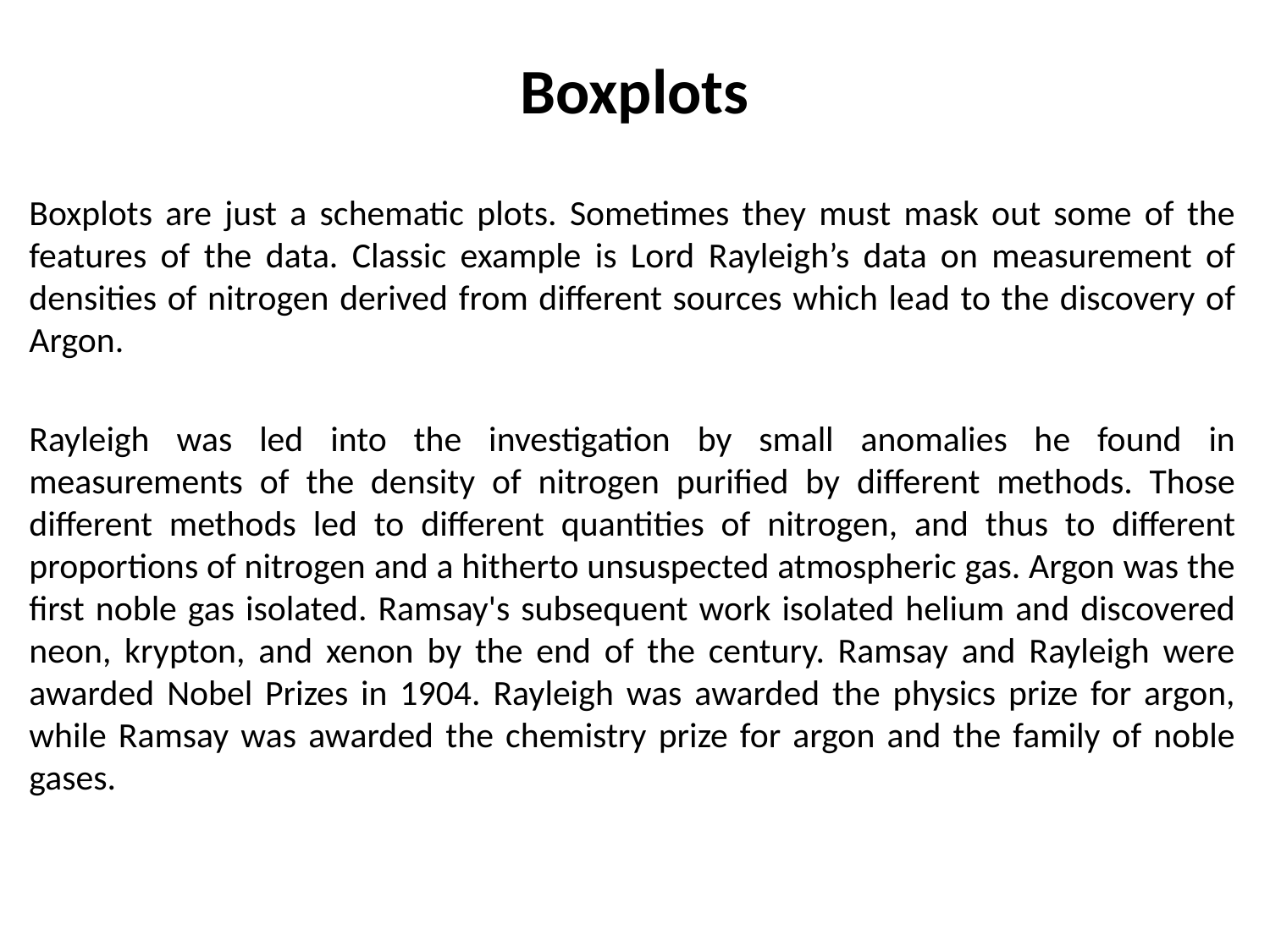

# Boxplots
Boxplots are just a schematic plots. Sometimes they must mask out some of the features of the data. Classic example is Lord Rayleigh’s data on measurement of densities of nitrogen derived from different sources which lead to the discovery of Argon.

Rayleigh was led into the investigation by small anomalies he found in measurements of the density of nitrogen purified by different methods. Those different methods led to different quantities of nitrogen, and thus to different proportions of nitrogen and a hitherto unsuspected atmospheric gas. Argon was the first noble gas isolated. Ramsay's subsequent work isolated helium and discovered neon, krypton, and xenon by the end of the century. Ramsay and Rayleigh were awarded Nobel Prizes in 1904. Rayleigh was awarded the physics prize for argon, while Ramsay was awarded the chemistry prize for argon and the family of noble gases.